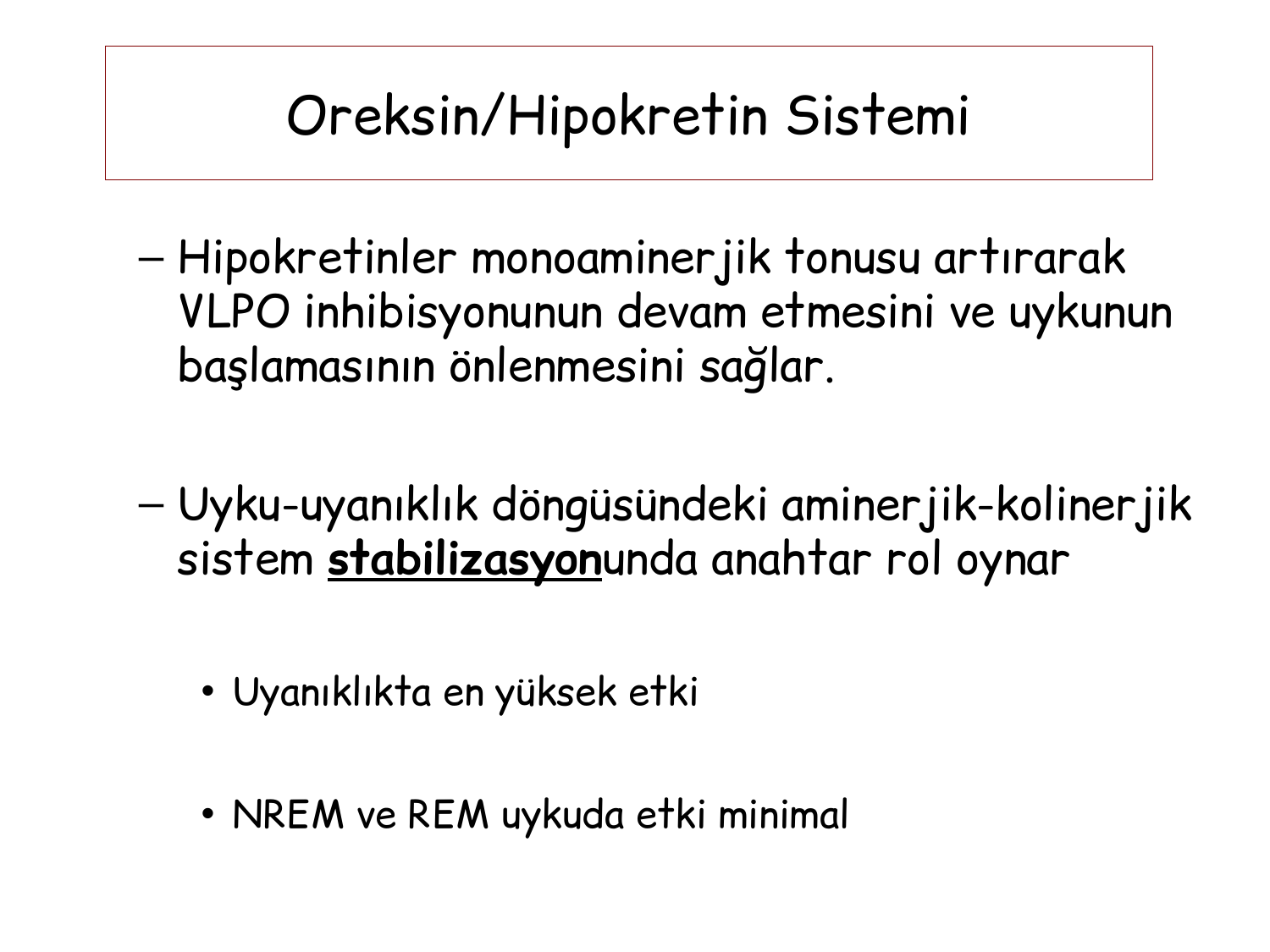

# Oreksin/Hipokretin Sistemi
Hipokretinler monoaminerjik tonusu artırarak VLPO inhibisyonunun devam etmesini ve uykunun başlamasının önlenmesini sağlar.

Uyku-uyanıklık döngüsündeki aminerjik-kolinerjik sistem stabilizasyonunda anahtar rol oynar

Uyanıklıkta en yüksek etki

NREM ve REM uykuda etki minimal